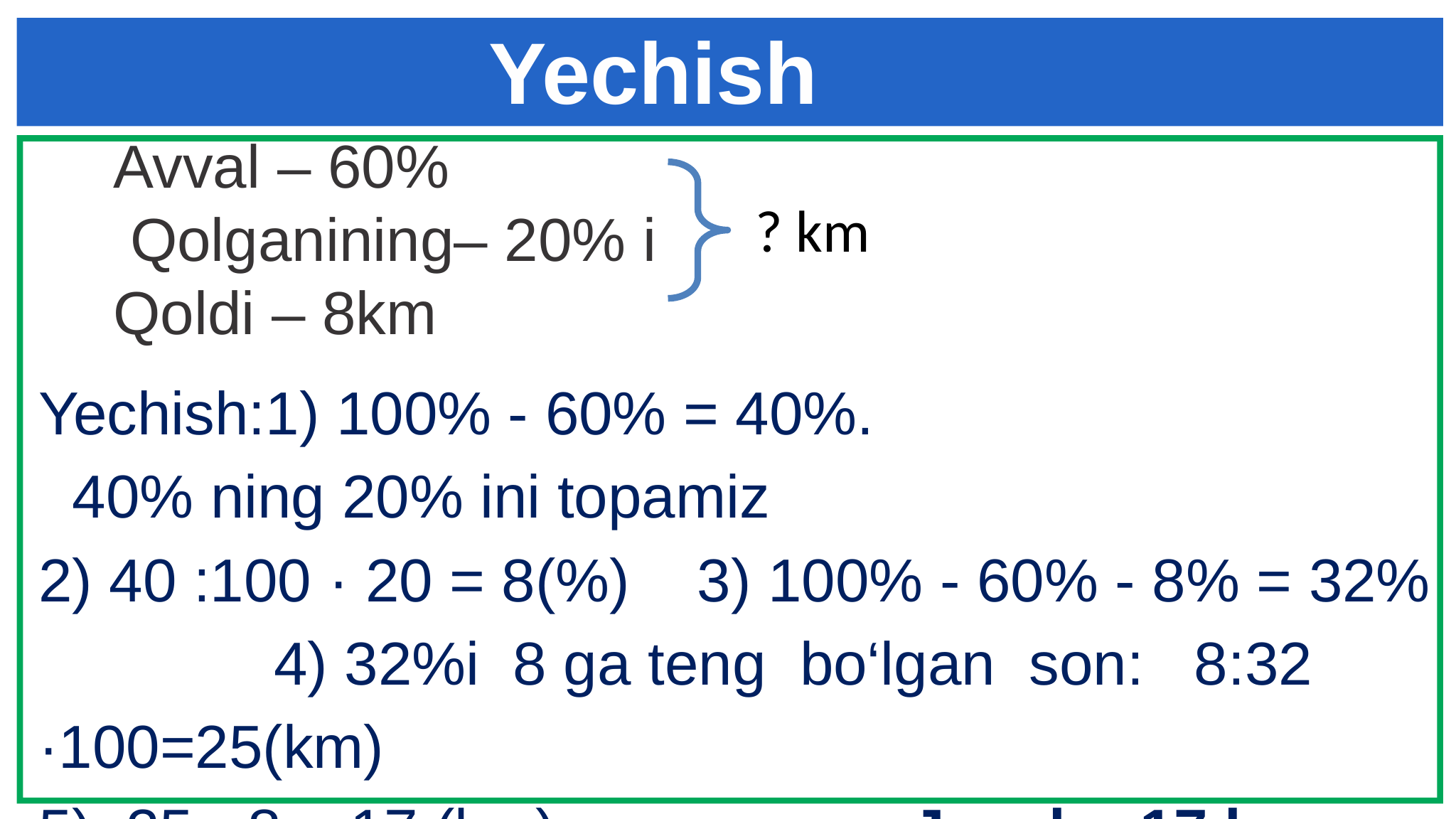

# Yechish
Avval – 60%
 Qolganining– 20% i
Qoldi – 8km

? km
Yechish:1) 100% - 60% = 40%.
  40% ning 20% ini topamiz
2) 40 :100 · 20 = 8(%)    3) 100% - 60% - 8% = 32%               4) 32%i  8 ga teng  bo‘lgan  son:   8:32 ·100=25(km)
5)  25 - 8 = 17 (km).                    Javob:  17 km